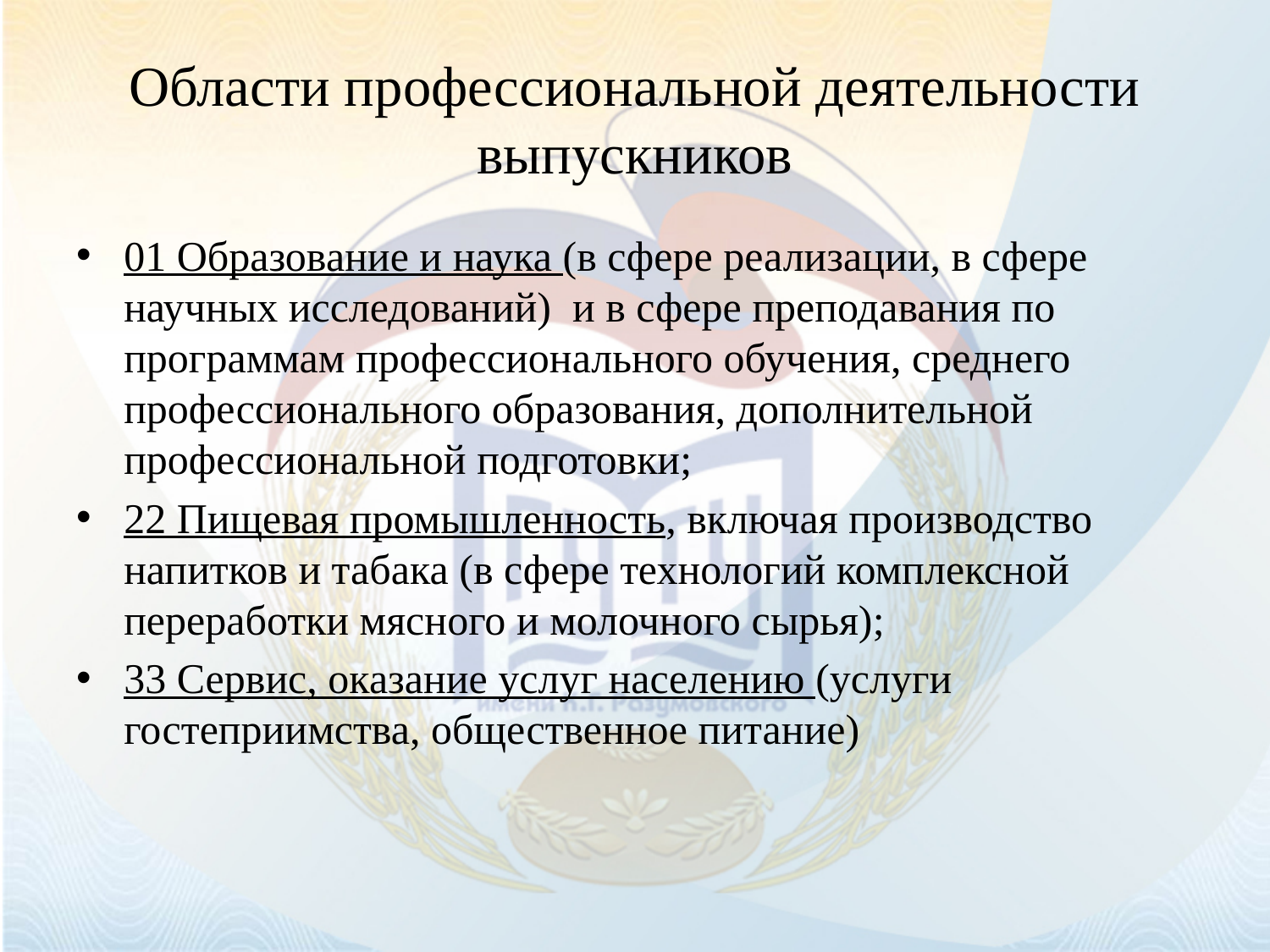

# Области профессиональной деятельности выпускников
01 Образование и наука (в сфере реализации, в сфере научных исследований)  и в сфере преподавания по программам профессионального обучения, среднего профессионального образования, дополнительной профессиональной подготовки;
22 Пищевая промышленность, включая производство напитков и табака (в сфере технологий комплексной переработки мясного и молочного сырья);
33 Сервис, оказание услуг населению (услуги гостеприимства, общественное питание)